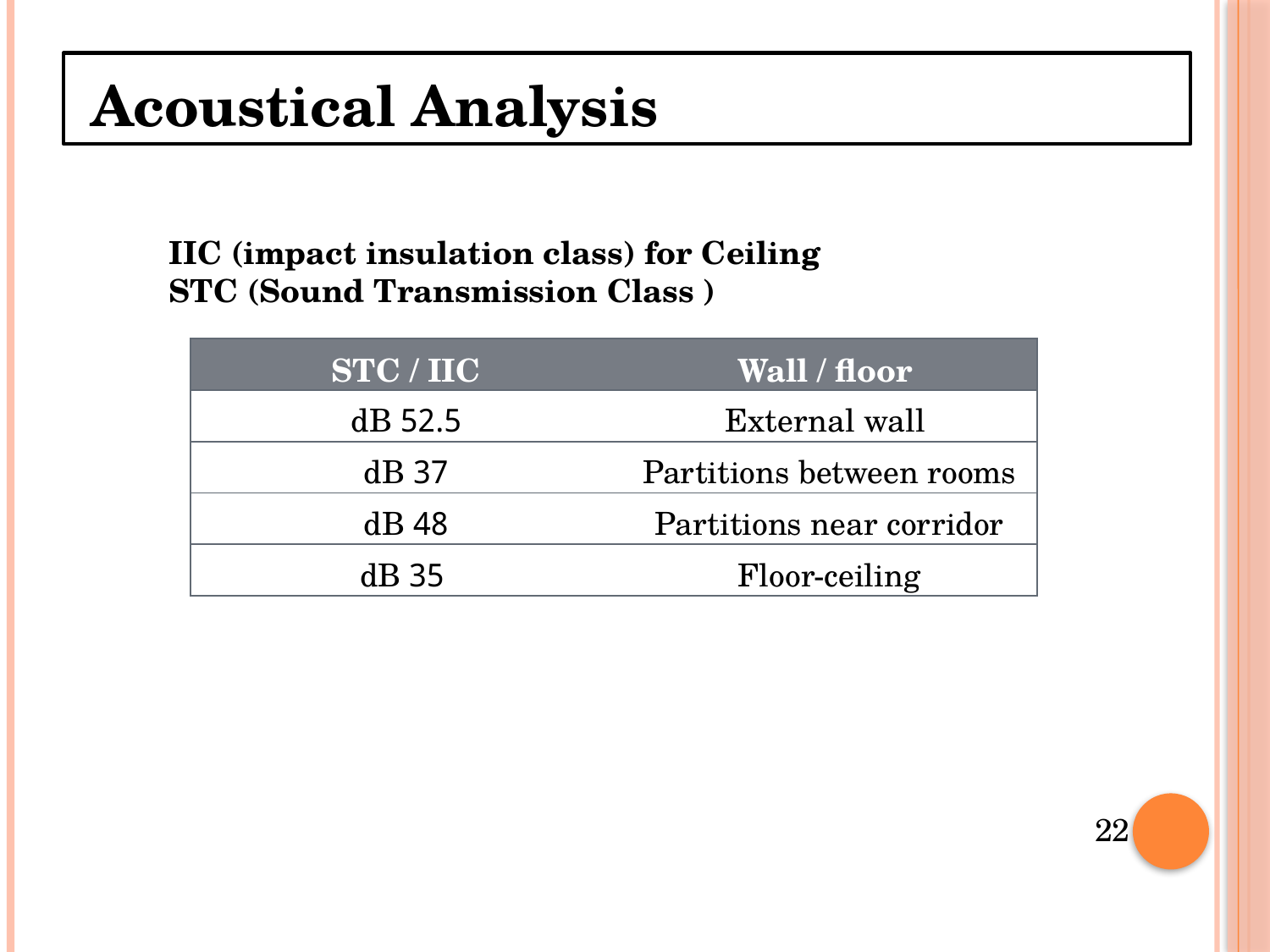

# Acoustical Analysis
IIC (impact insulation class) for Ceiling
STC (Sound Transmission Class )

| STC / IIC | Wall / floor |
| --- | --- |
| 52.5 dB | External wall |
| 37 dB | Partitions between rooms |
| 48 dB | Partitions near corridor |
| 35 dB | Floor-ceiling |
22